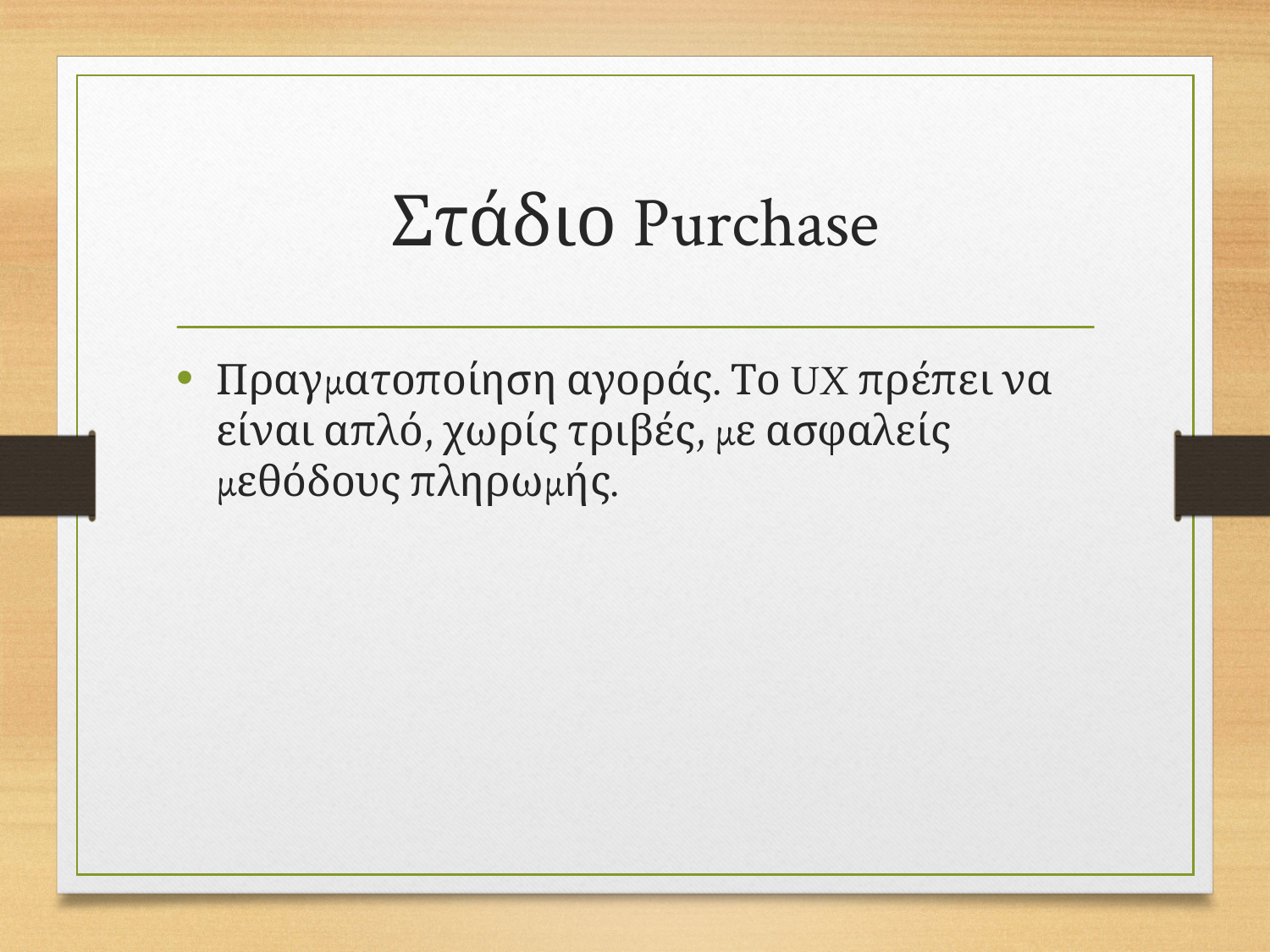

# Στάδιο Purchase
Πραγματοποίηση αγοράς. Το UX πρέπει να είναι απλό, χωρίς τριβές, με ασφαλείς μεθόδους πληρωμής.